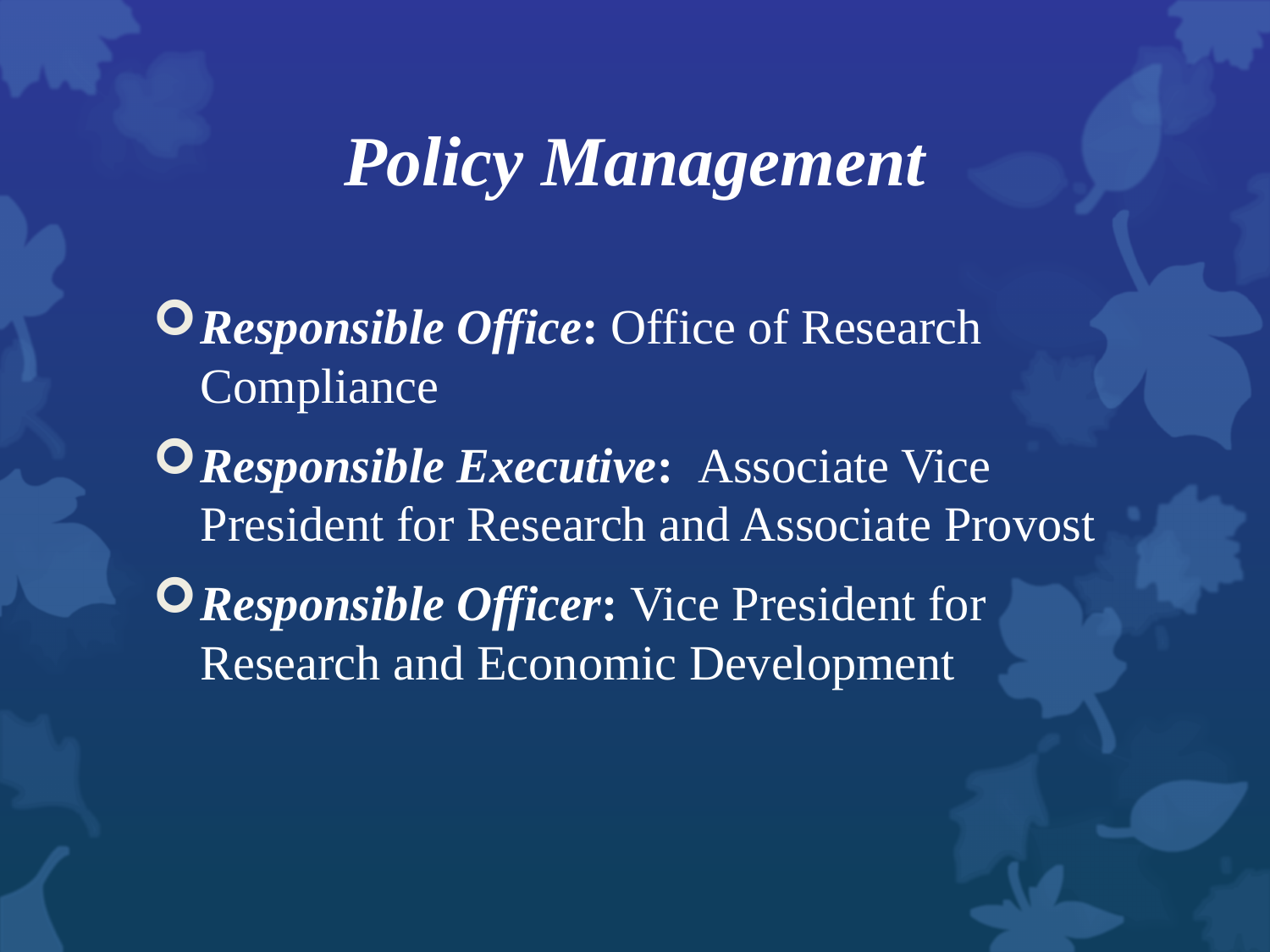

# Policy Management
Responsible Office: Office of Research Compliance
Responsible Executive:  Associate Vice President for Research and Associate Provost
Responsible Officer: Vice President for Research and Economic Development